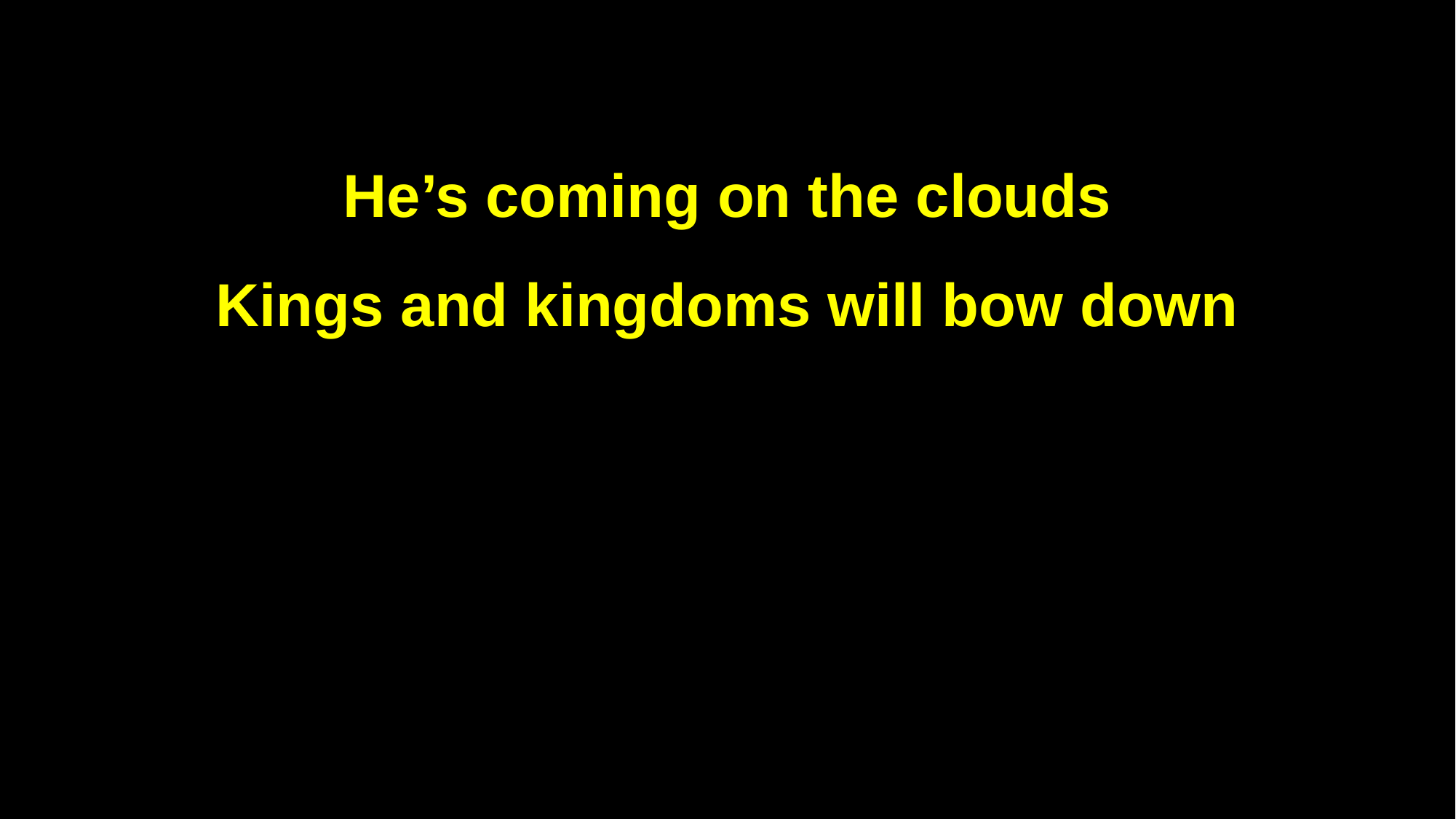

He’s coming on the clouds
Kings and kingdoms will bow down